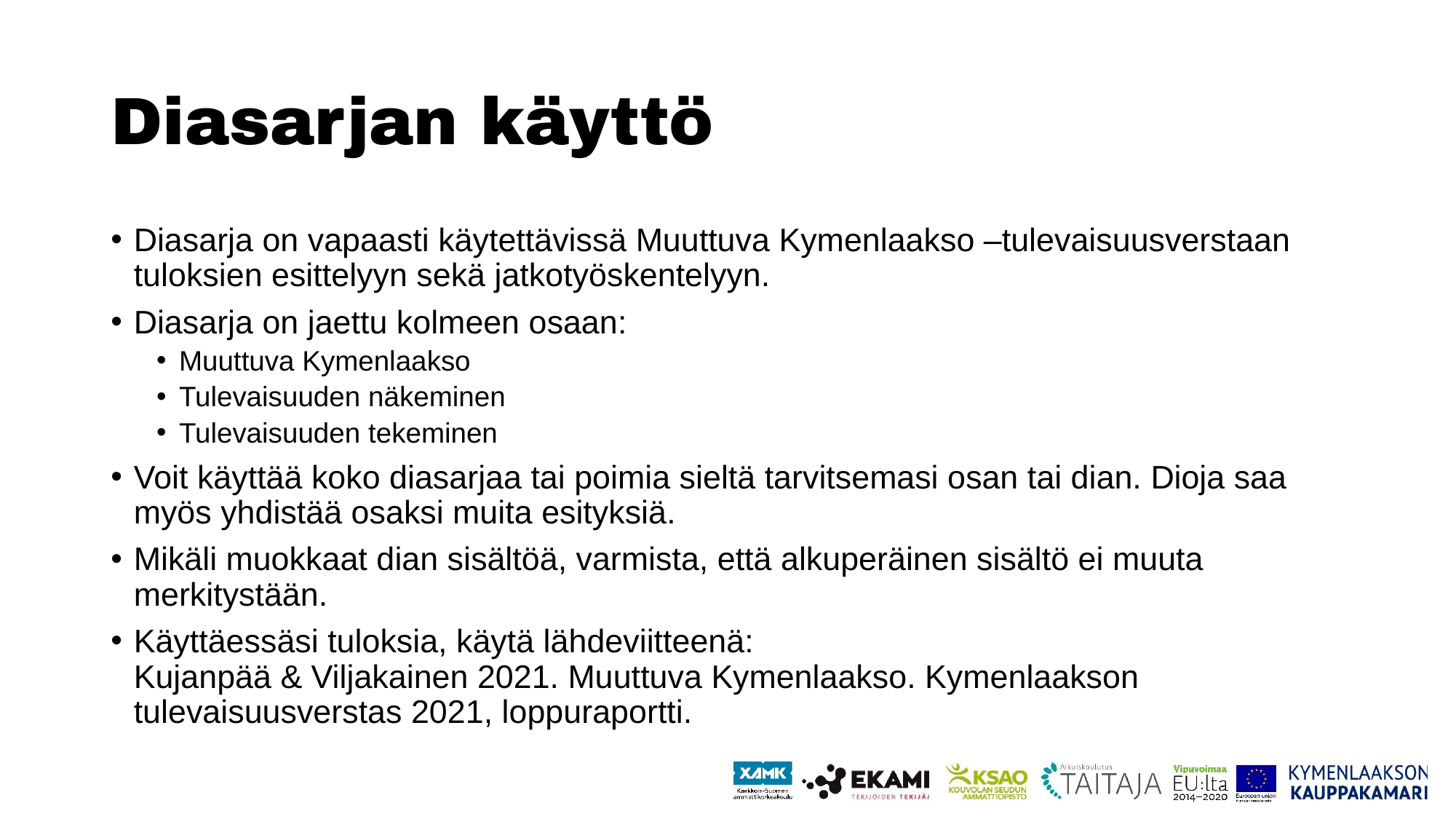

# Diasarjan käyttö
Diasarja on vapaasti käytettävissä Muuttuva Kymenlaakso –tulevaisuusverstaan tuloksien esittelyyn sekä jatkotyöskentelyyn.
Diasarja on jaettu kolmeen osaan:
Muuttuva Kymenlaakso
Tulevaisuuden näkeminen
Tulevaisuuden tekeminen
Voit käyttää koko diasarjaa tai poimia sieltä tarvitsemasi osan tai dian. Dioja saa myös yhdistää osaksi muita esityksiä.
Mikäli muokkaat dian sisältöä, varmista, että alkuperäinen sisältö ei muuta merkitystään.
Käyttäessäsi tuloksia, käytä lähdeviitteenä:
Kujanpää & Viljakainen 2021. Muuttuva Kymenlaakso. Kymenlaakson tulevaisuusverstas 2021, loppuraportti.